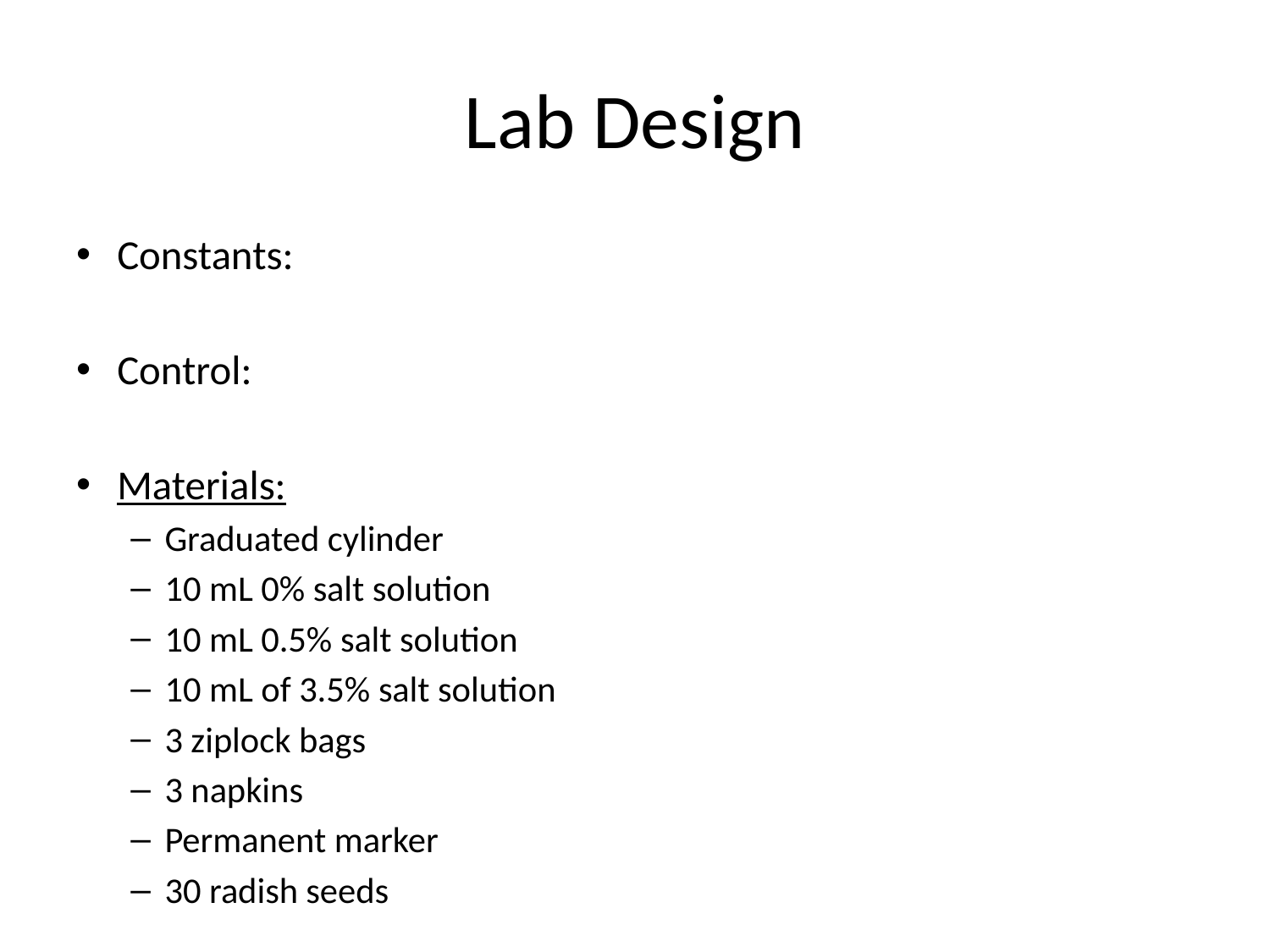

# Lab Design
Constants:

Control:

Materials:
Graduated cylinder
10 mL 0% salt solution
10 mL 0.5% salt solution
10 mL of 3.5% salt solution
3 ziplock bags
3 napkins
Permanent marker
30 radish seeds